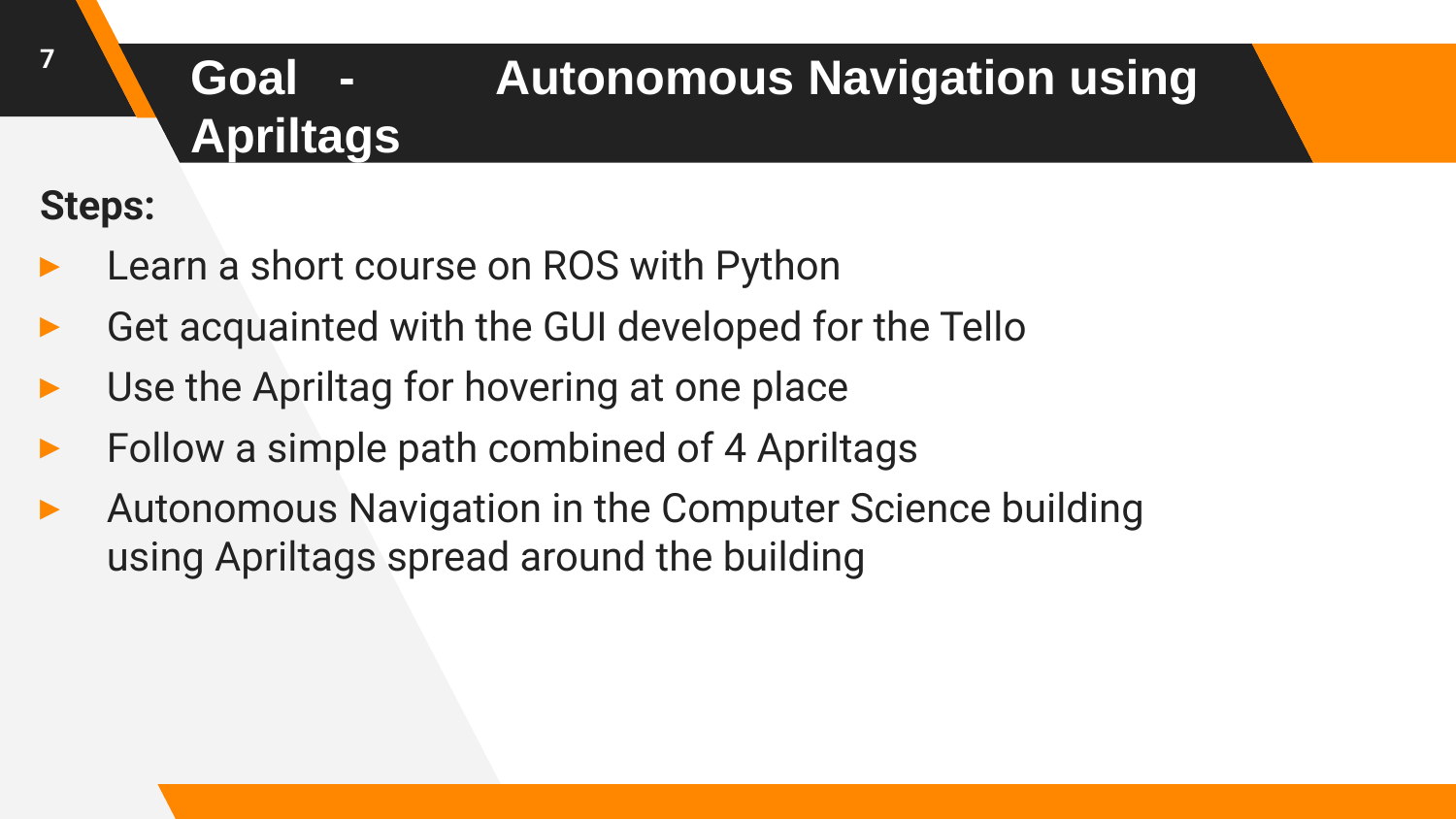

7
# Goal   - 	 Autonomous Navigation using Apriltags
Steps:
Learn a short course on ROS with Python
Get acquainted with the GUI developed for the Tello
Use the Apriltag for hovering at one place
Follow a simple path combined of 4 Apriltags
Autonomous Navigation in the Computer Science building using Apriltags spread around the building